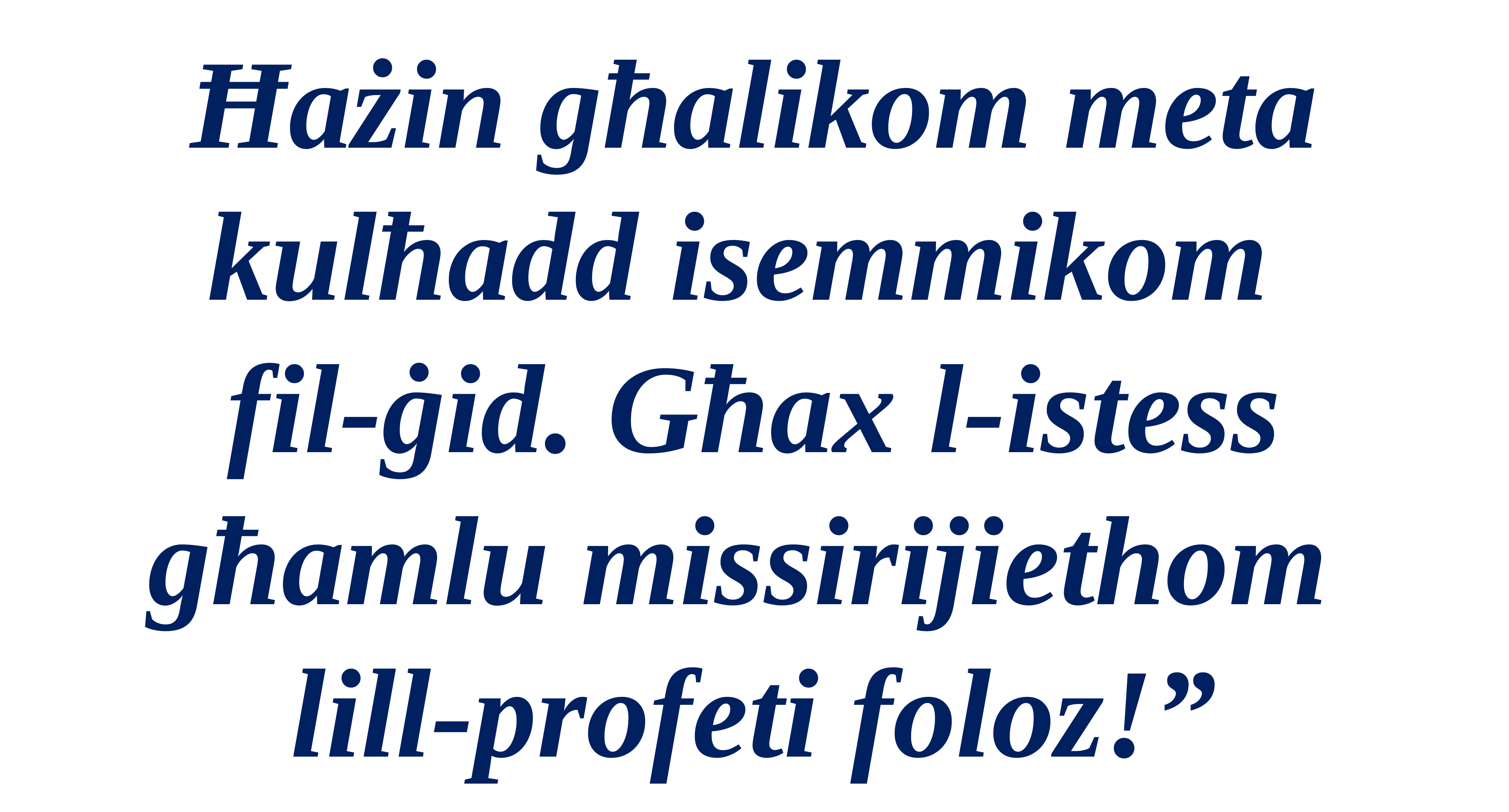

Ħażin għalikom meta kulħadd isemmikom
fil-ġid. Għax l-istess għamlu missirijiethom
lill-profeti foloz!”